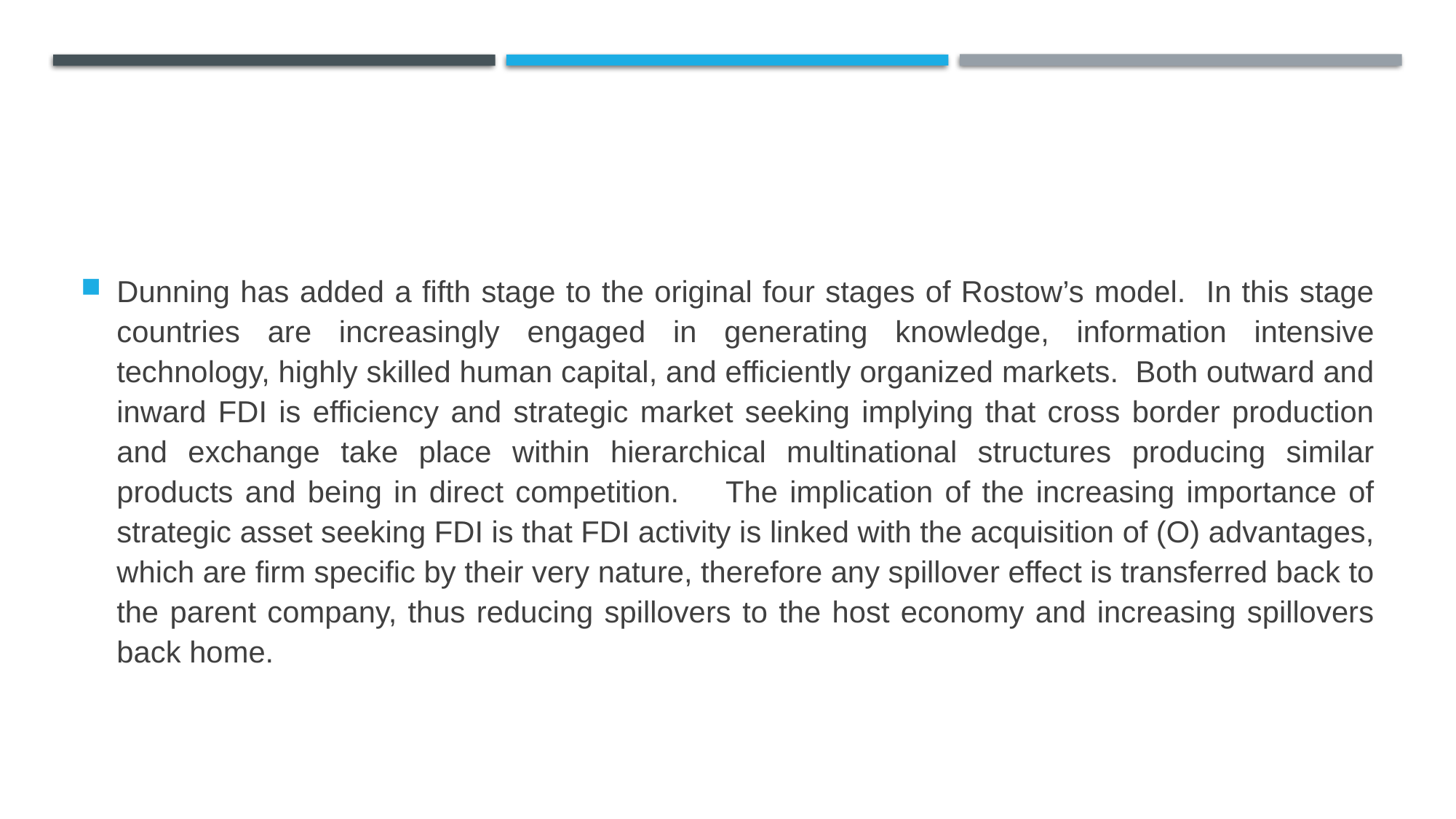

#
Dunning has added a fifth stage to the original four stages of Rostow’s model.  In this stage countries are increasingly engaged in generating knowledge, information intensive technology, highly skilled human capital, and efficiently organized markets.  Both outward and inward FDI is efficiency and strategic market seeking implying that cross border production and exchange take place within hierarchical multinational structures producing similar products and being in direct competition.    The implication of the increasing importance of strategic asset seeking FDI is that FDI activity is linked with the acquisition of (O) advantages, which are firm specific by their very nature, therefore any spillover effect is transferred back to the parent company, thus reducing spillovers to the host economy and increasing spillovers back home.